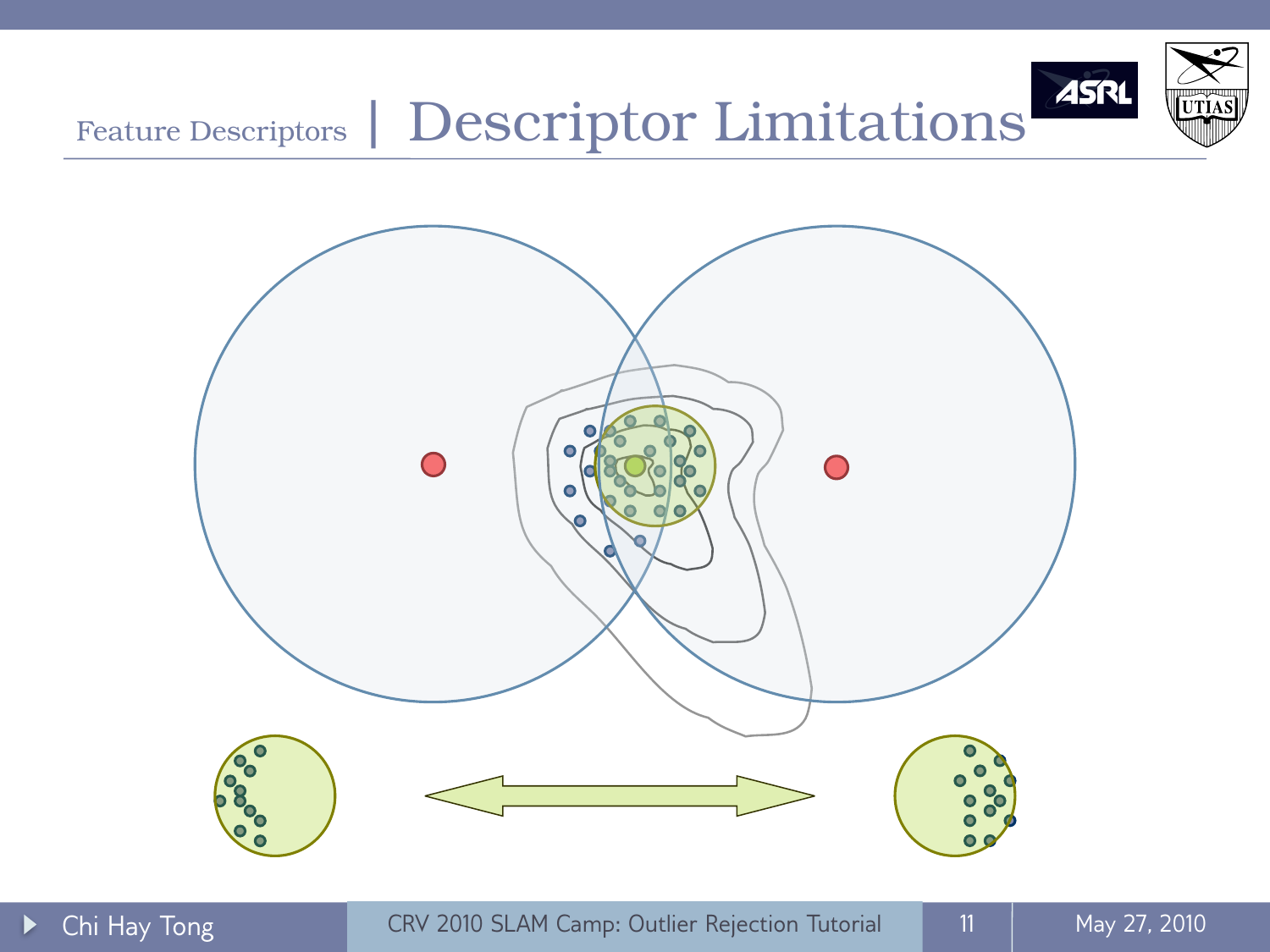

# Feature Descriptors | Descriptor Limitations

Chi Hay Tong
CRV 2010 SLAM Camp: Outlier Rejection Tutorial
May 27, 2010